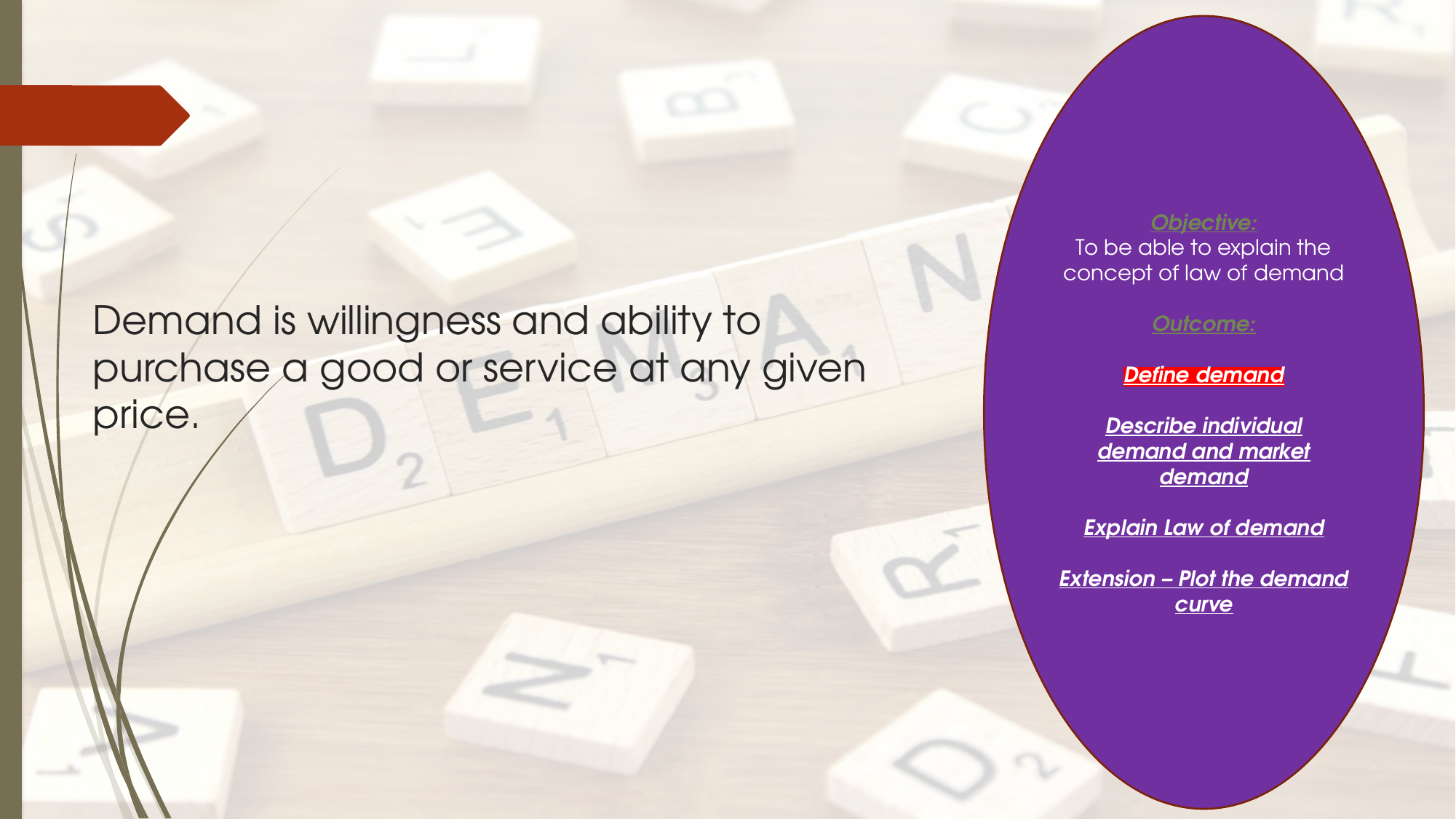

Objective:
To be able to explain the concept of law of demand

Outcome:

Define demand

Describe individual demand and market demand

Explain Law of demand

Extension – Plot the demand curve

# Demand is willingness and ability to purchase a good or service at any given price.